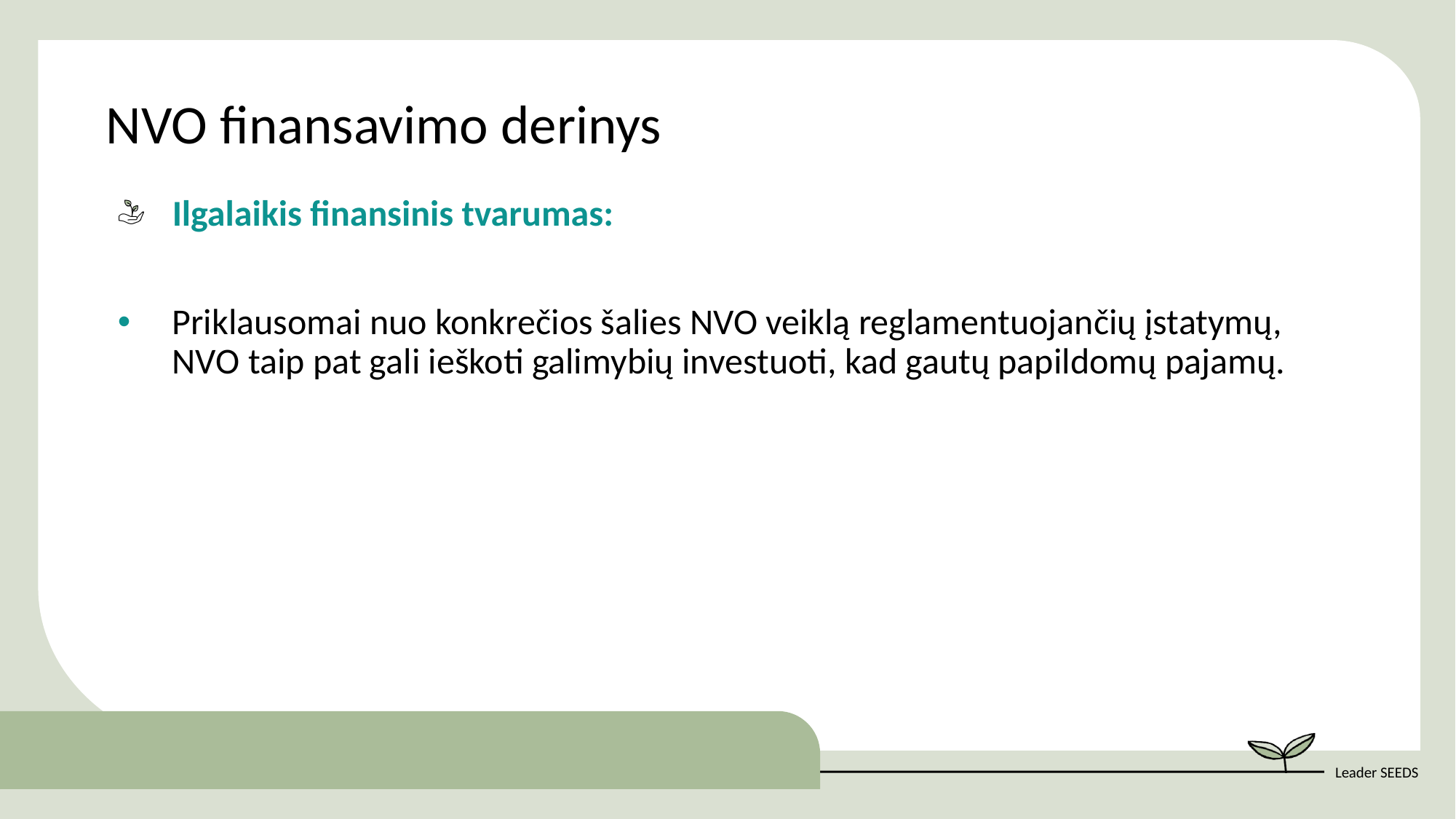

NVO finansavimo derinys
Ilgalaikis finansinis tvarumas:

Priklausomai nuo konkrečios šalies NVO veiklą reglamentuojančių įstatymų, NVO taip pat gali ieškoti galimybių investuoti, kad gautų papildomų pajamų.